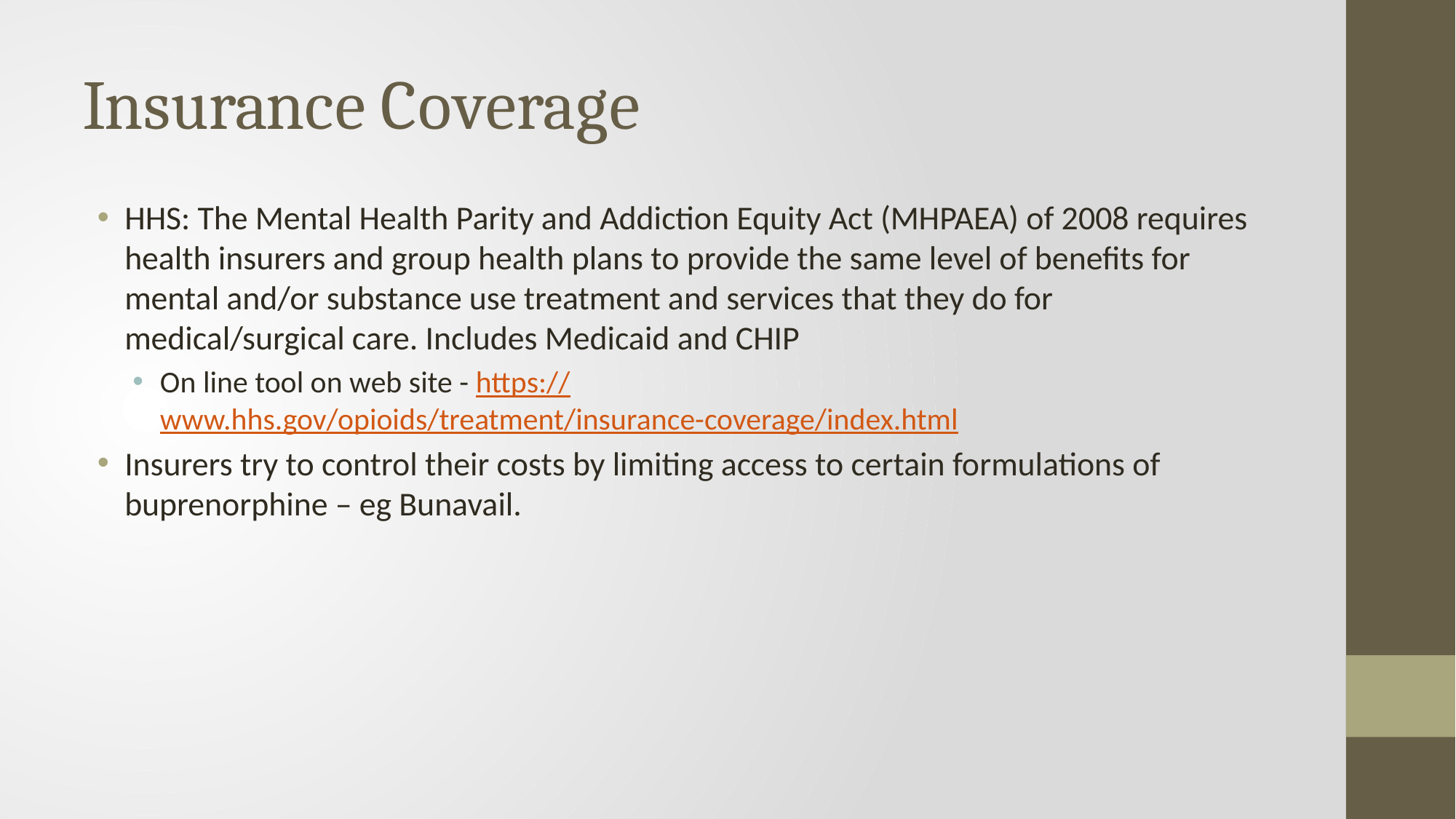

# Insurance Coverage
HHS: The Mental Health Parity and Addiction Equity Act (MHPAEA) of 2008 requires health insurers and group health plans to provide the same level of benefits for mental and/or substance use treatment and services that they do for medical/surgical care. Includes Medicaid and CHIP
On line tool on web site - https://www.hhs.gov/opioids/treatment/insurance-coverage/index.html
Insurers try to control their costs by limiting access to certain formulations of buprenorphine – eg Bunavail.